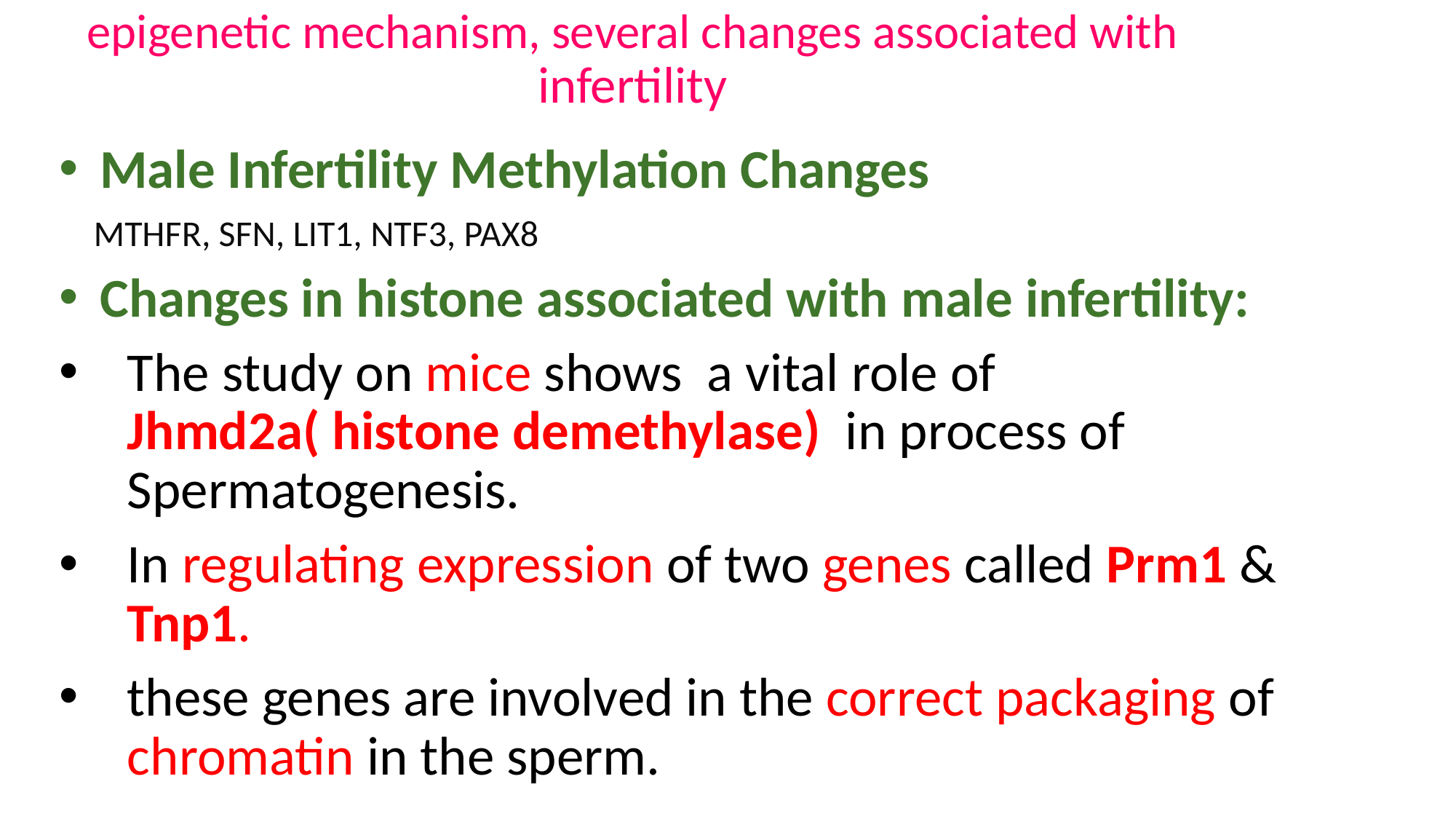

# epigenetic mechanism, several changes associated with infertility
Male Infertility Methylation Changes
     MTHFR, SFN, LIT1, NTF3, PAX8
Changes in histone associated with male infertility:
The study on mice shows  a vital role of Jhmd2a( histone demethylase)  in process of Spermatogenesis.
In regulating expression of two genes called Prm1 & Tnp1.
these genes are involved in the correct packaging of chromatin in the sperm.